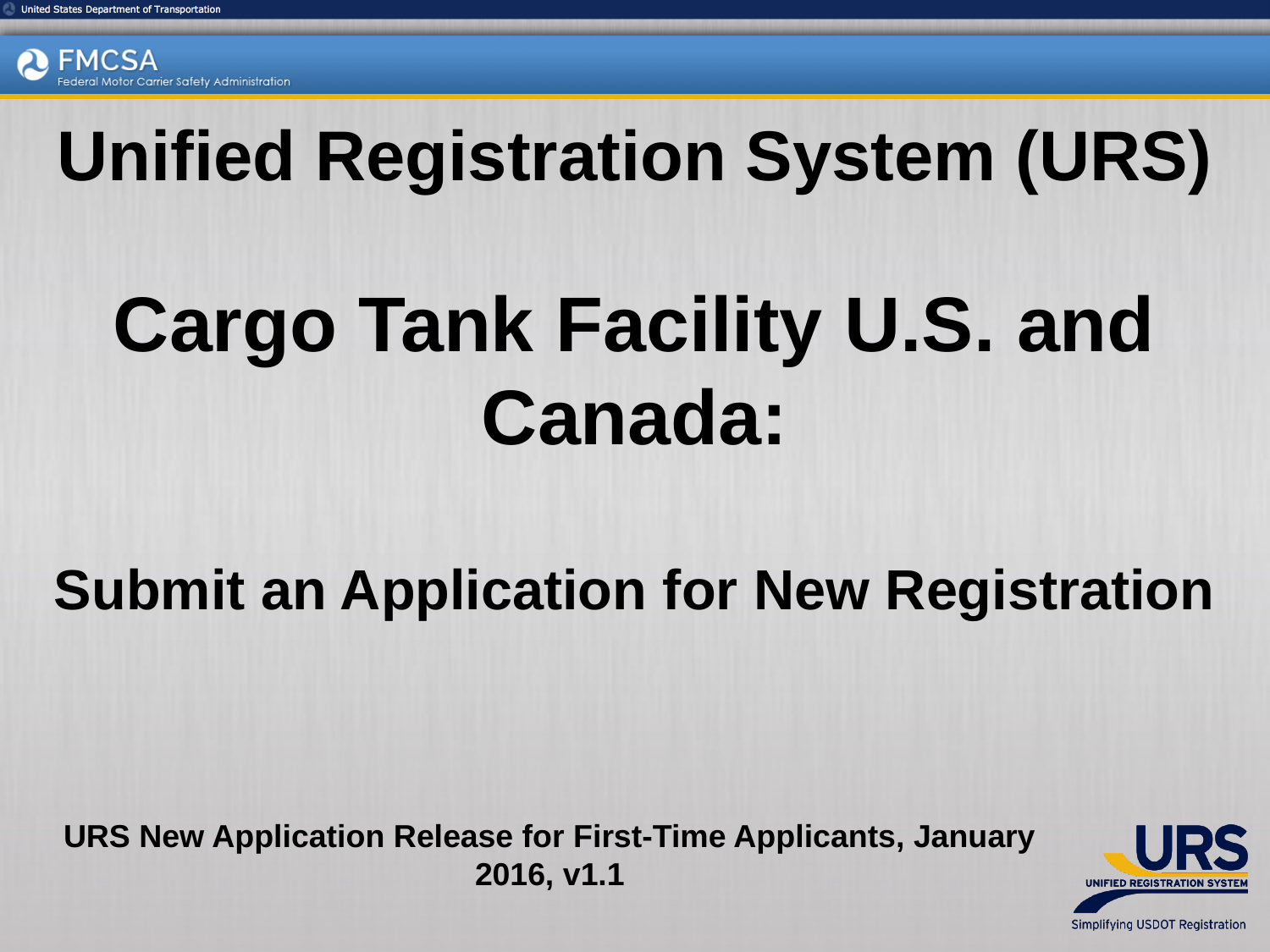

# Unified Registration System (URS)
Cargo Tank Facility U.S. and Canada:
Submit an Application for New Registration
URS New Application Release for First-Time Applicants, January 2016, v1.1